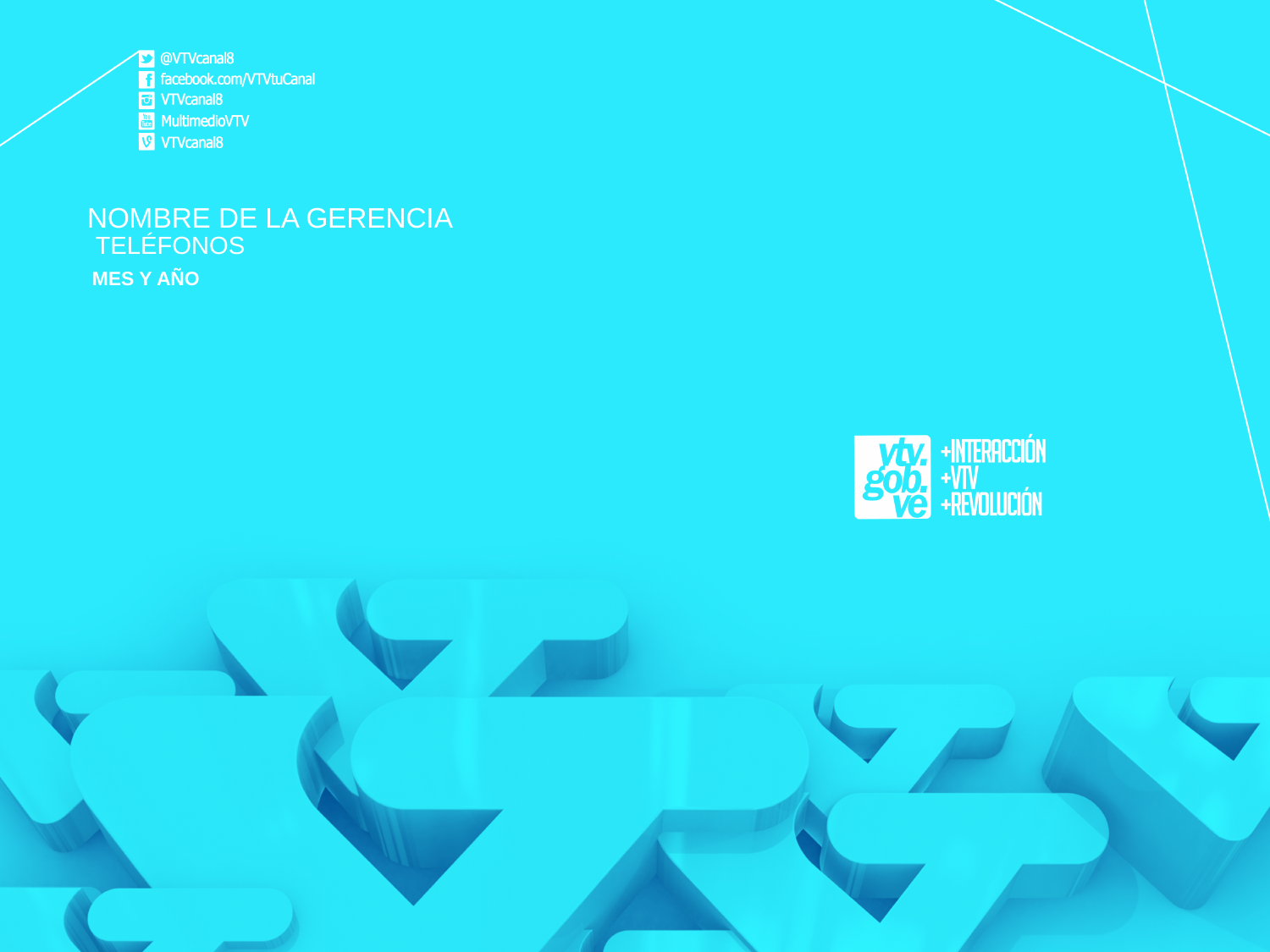

NOMBRE DE LA GERENCIA
TELÉFONOS
MES Y AÑO